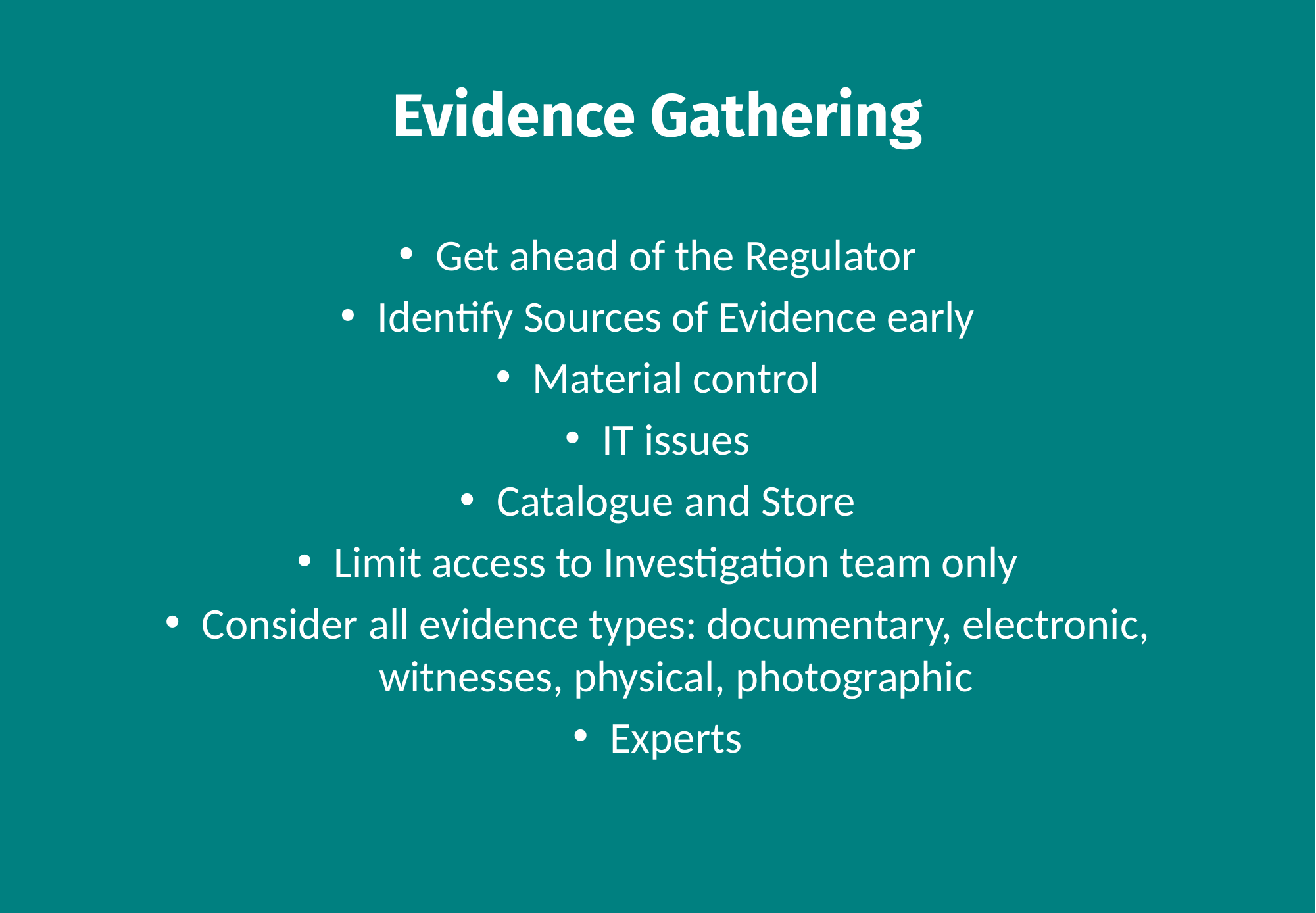

# Evidence Gathering
Get ahead of the Regulator
Identify Sources of Evidence early
Material control
IT issues
Catalogue and Store
Limit access to Investigation team only
Consider all evidence types: documentary, electronic, witnesses, physical, photographic
Experts